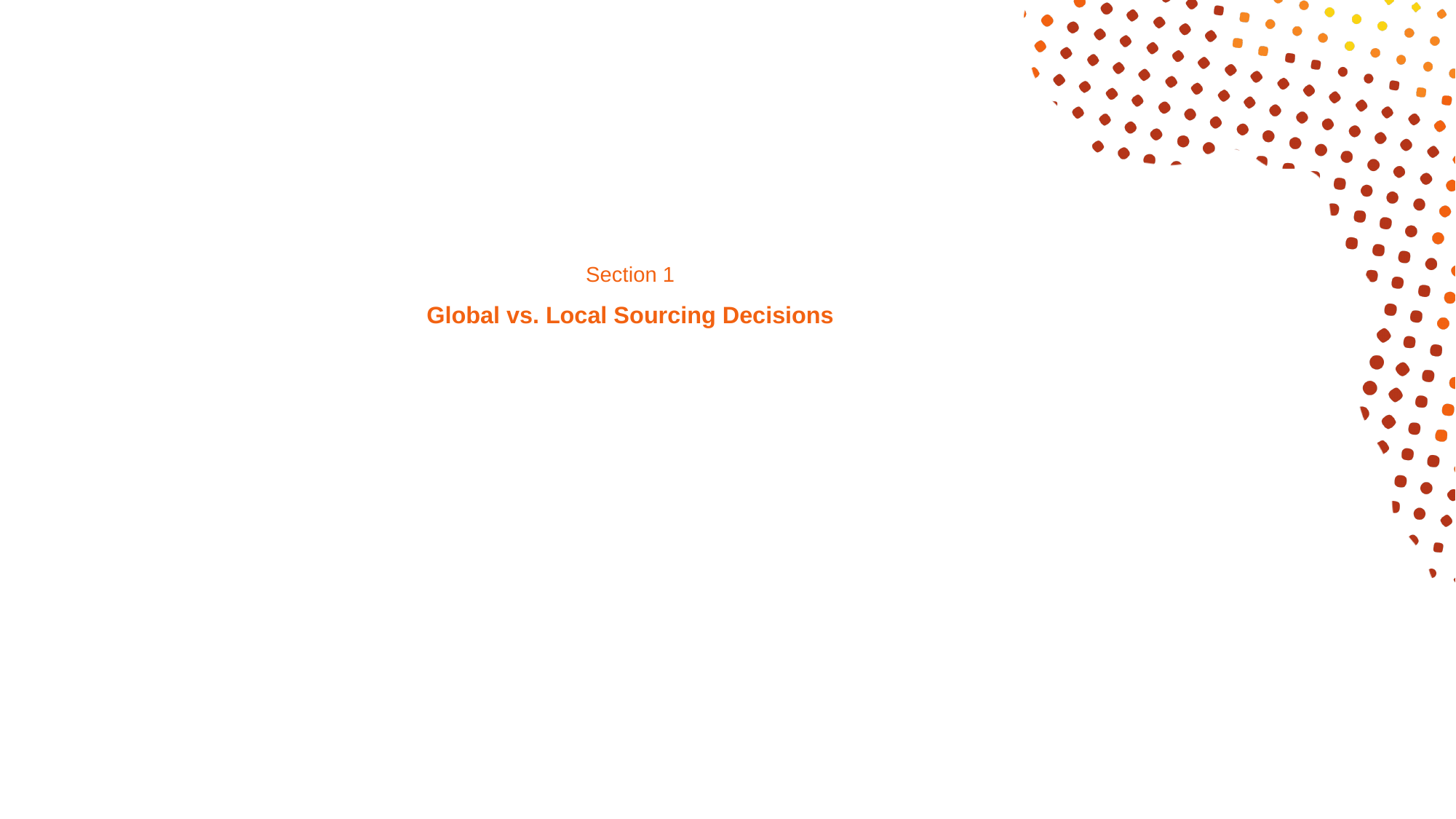

# Section 1 Global vs. Local Sourcing Decisions